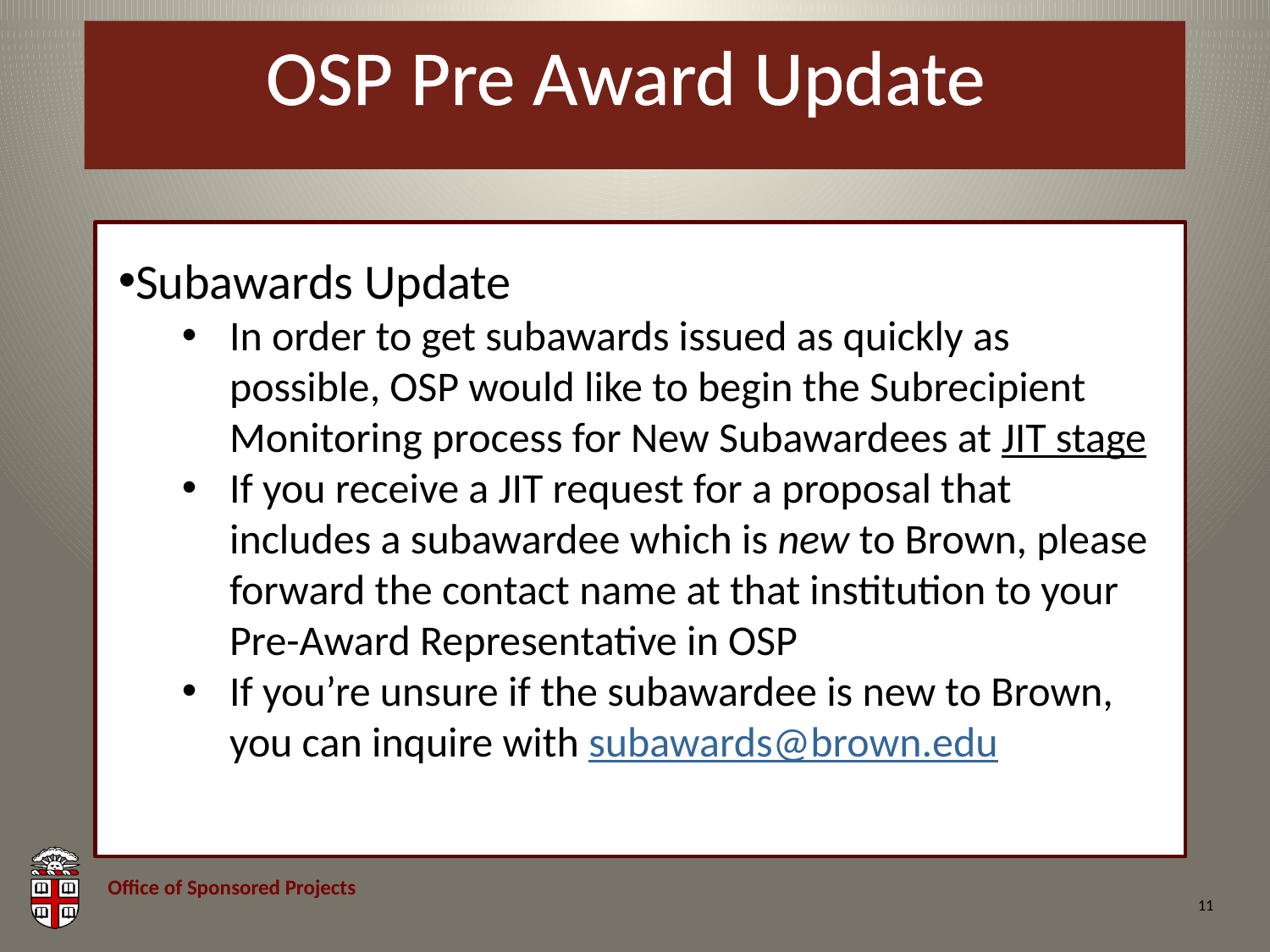

# OSP Pre Award Update
Subawards Update
In order to get subawards issued as quickly as possible, OSP would like to begin the Subrecipient Monitoring process for New Subawardees at JIT stage
If you receive a JIT request for a proposal that includes a subawardee which is new to Brown, please forward the contact name at that institution to your Pre-Award Representative in OSP
If you’re unsure if the subawardee is new to Brown, you can inquire with subawards@brown.edu

11